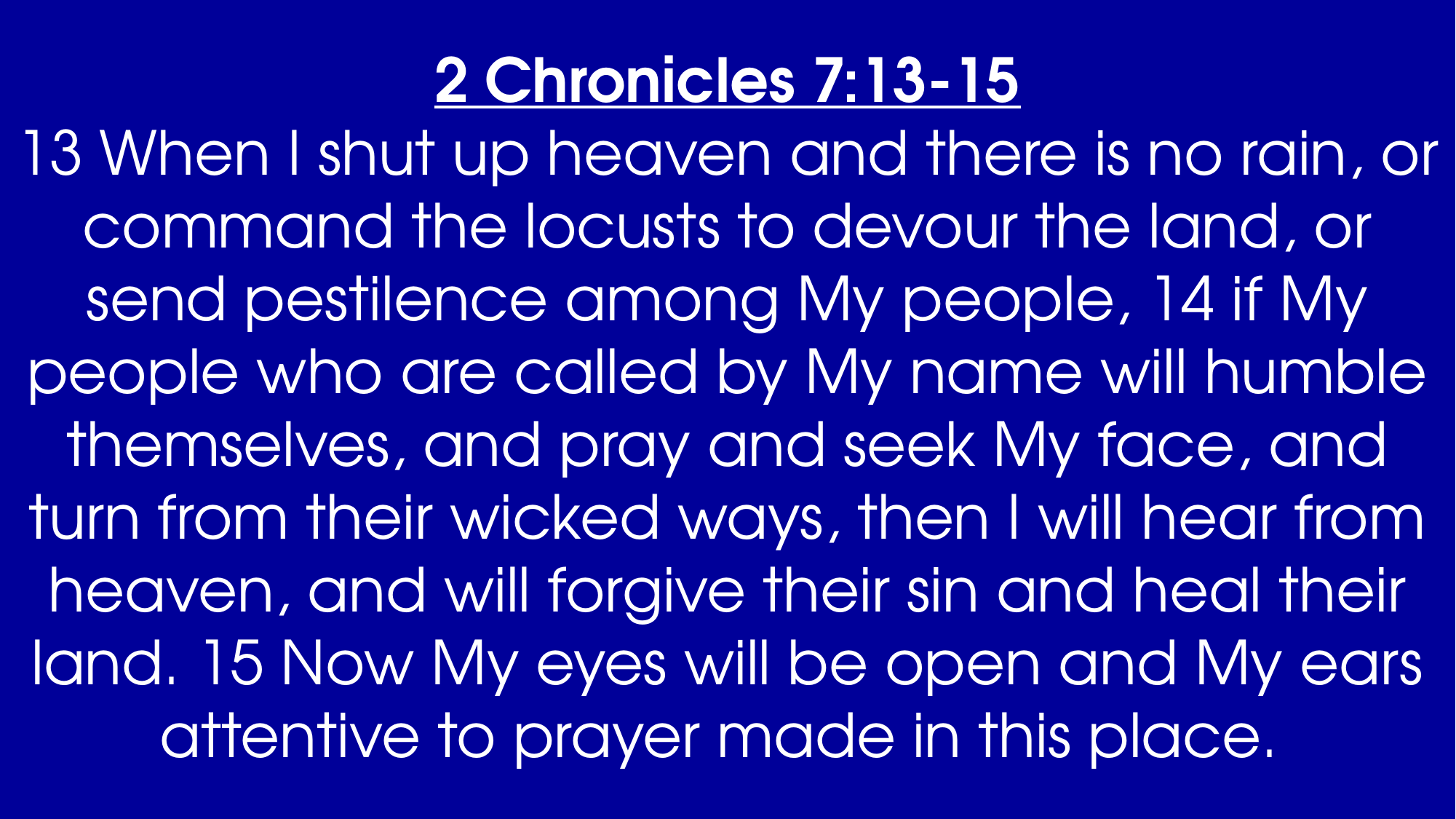

2 Chronicles 7:13-15
13 When I shut up heaven and there is no rain, or command the locusts to devour the land, or send pestilence among My people, 14 if My people who are called by My name will humble themselves, and pray and seek My face, and turn from their wicked ways, then I will hear from heaven, and will forgive their sin and heal their land. 15 Now My eyes will be open and My ears attentive to prayer made in this place.